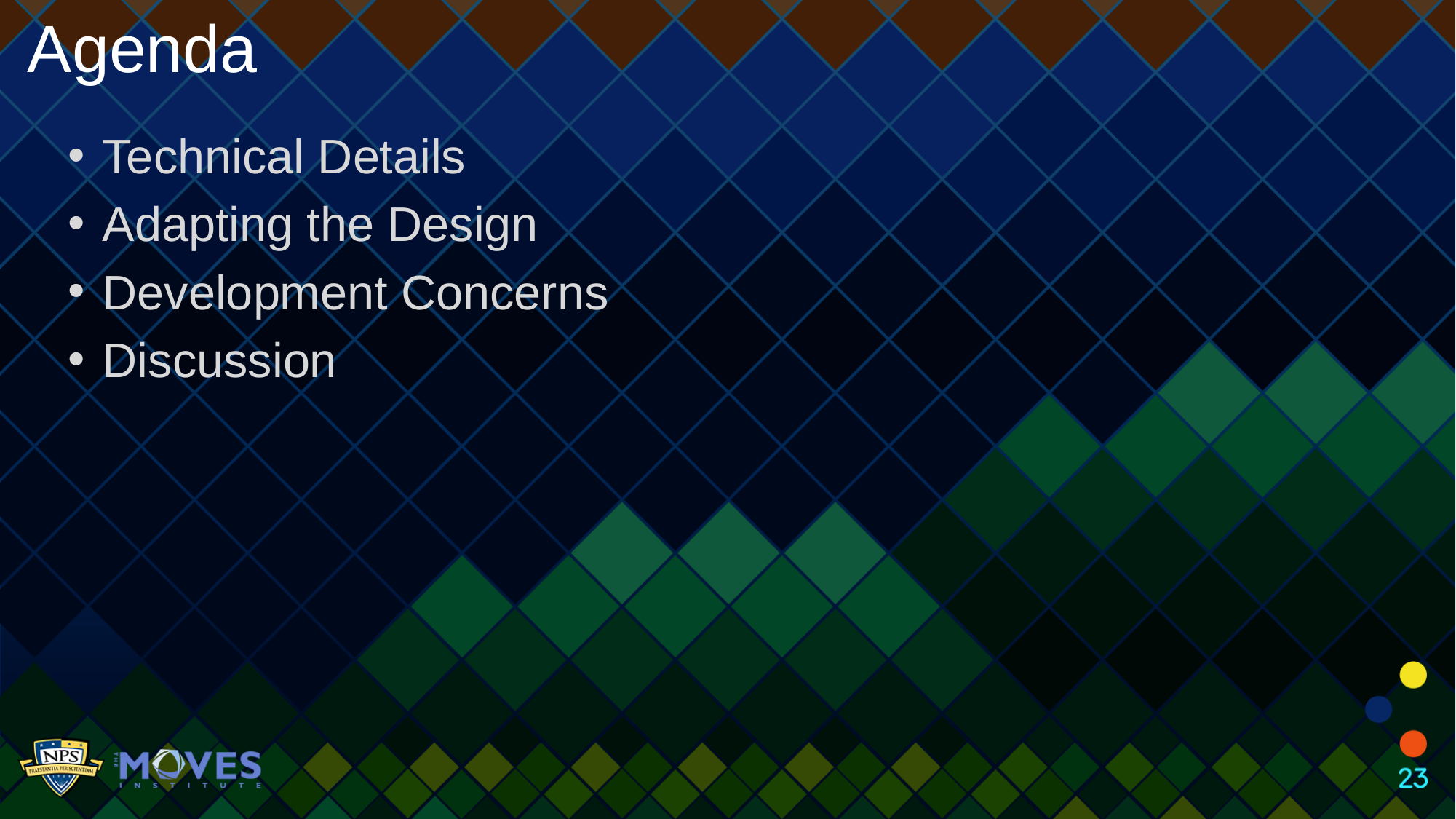

Agenda
Technical Details
Adapting the Design
Development Concerns
Discussion